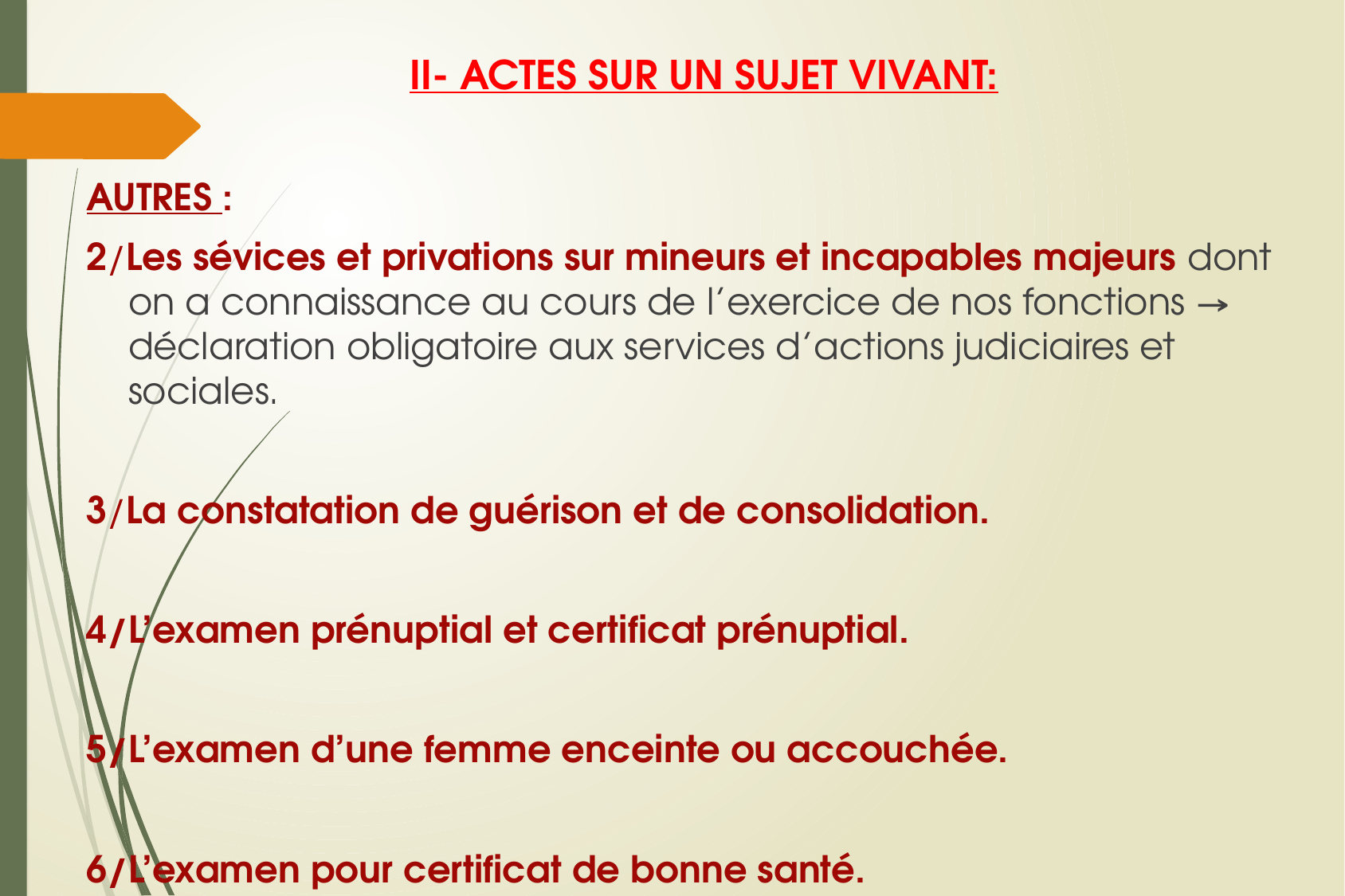

# II- ACTES SUR UN SUJET VIVANT:
AUTRES :
2/Les sévices et privations sur mineurs et incapables majeurs dont on a connaissance au cours de l’exercice de nos fonctions → déclaration obligatoire aux services d’actions judiciaires et sociales.

3/La constatation de guérison et de consolidation.

4/L’examen prénuptial et certificat prénuptial.

5/L’examen d’une femme enceinte ou accouchée.

6/L’examen pour certificat de bonne santé.